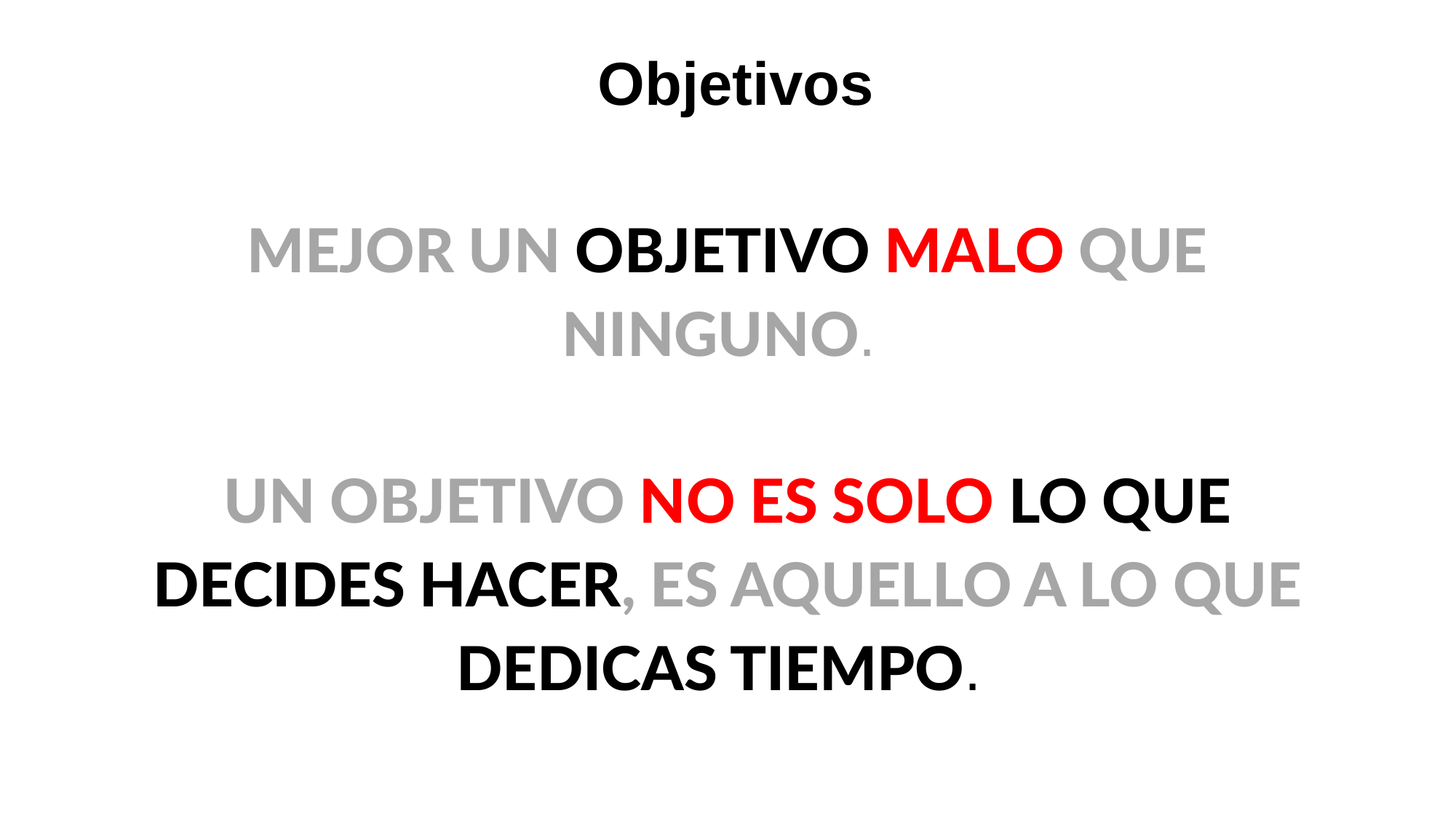

Objetivos

MEJOR UN OBJETIVO MALO QUE NINGUNO.

UN OBJETIVO NO ES SOLO LO QUE DECIDES HACER, ES AQUELLO A LO QUE DEDICAS TIEMPO.